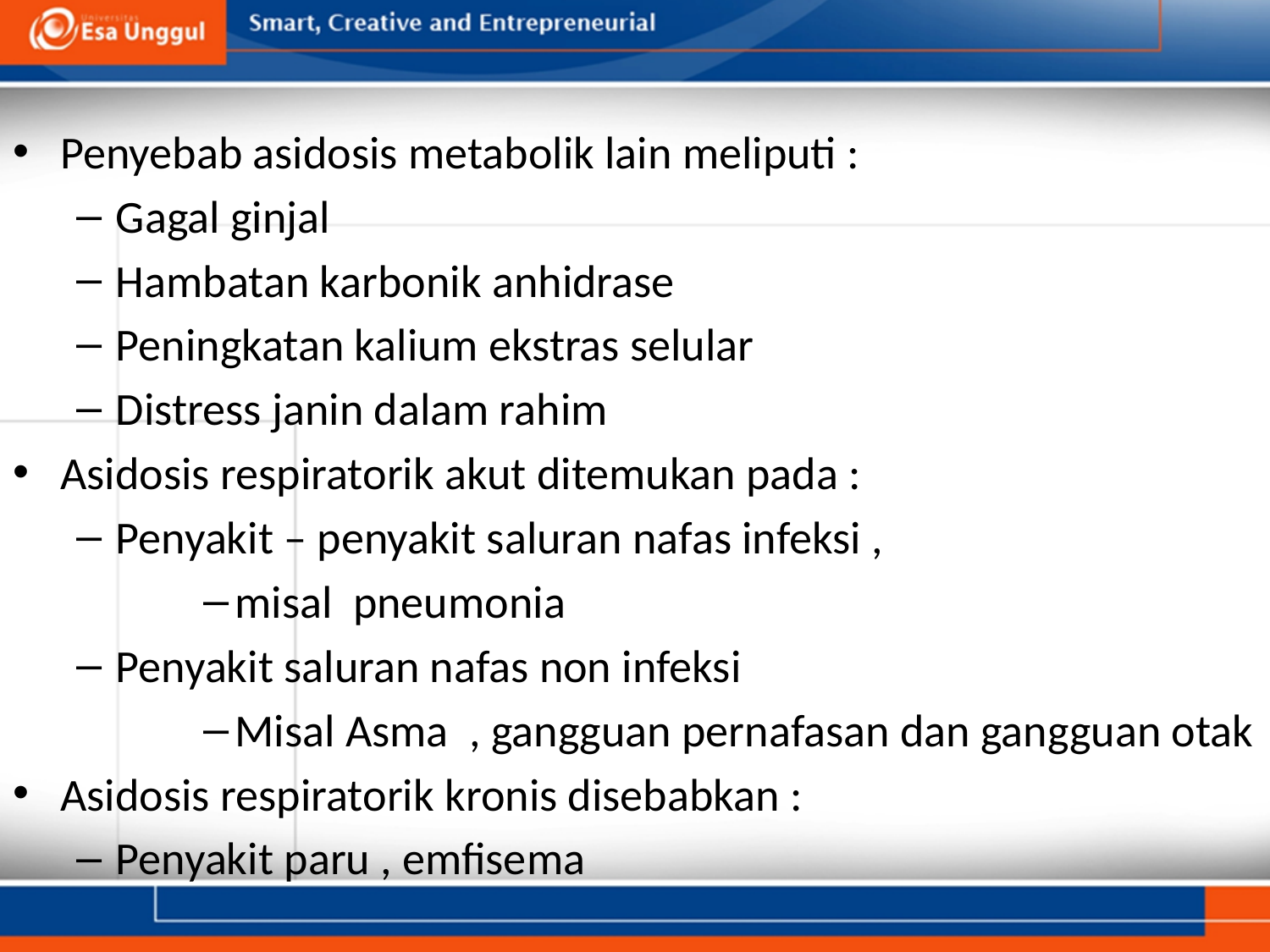

Penyebab asidosis metabolik lain meliputi :
Gagal ginjal
Hambatan karbonik anhidrase
Peningkatan kalium ekstras selular
Distress janin dalam rahim
Asidosis respiratorik akut ditemukan pada :
Penyakit – penyakit saluran nafas infeksi ,
misal  pneumonia
Penyakit saluran nafas non infeksi
Misal Asma  , gangguan pernafasan dan gangguan otak
Asidosis respiratorik kronis disebabkan :
Penyakit paru , emfisema